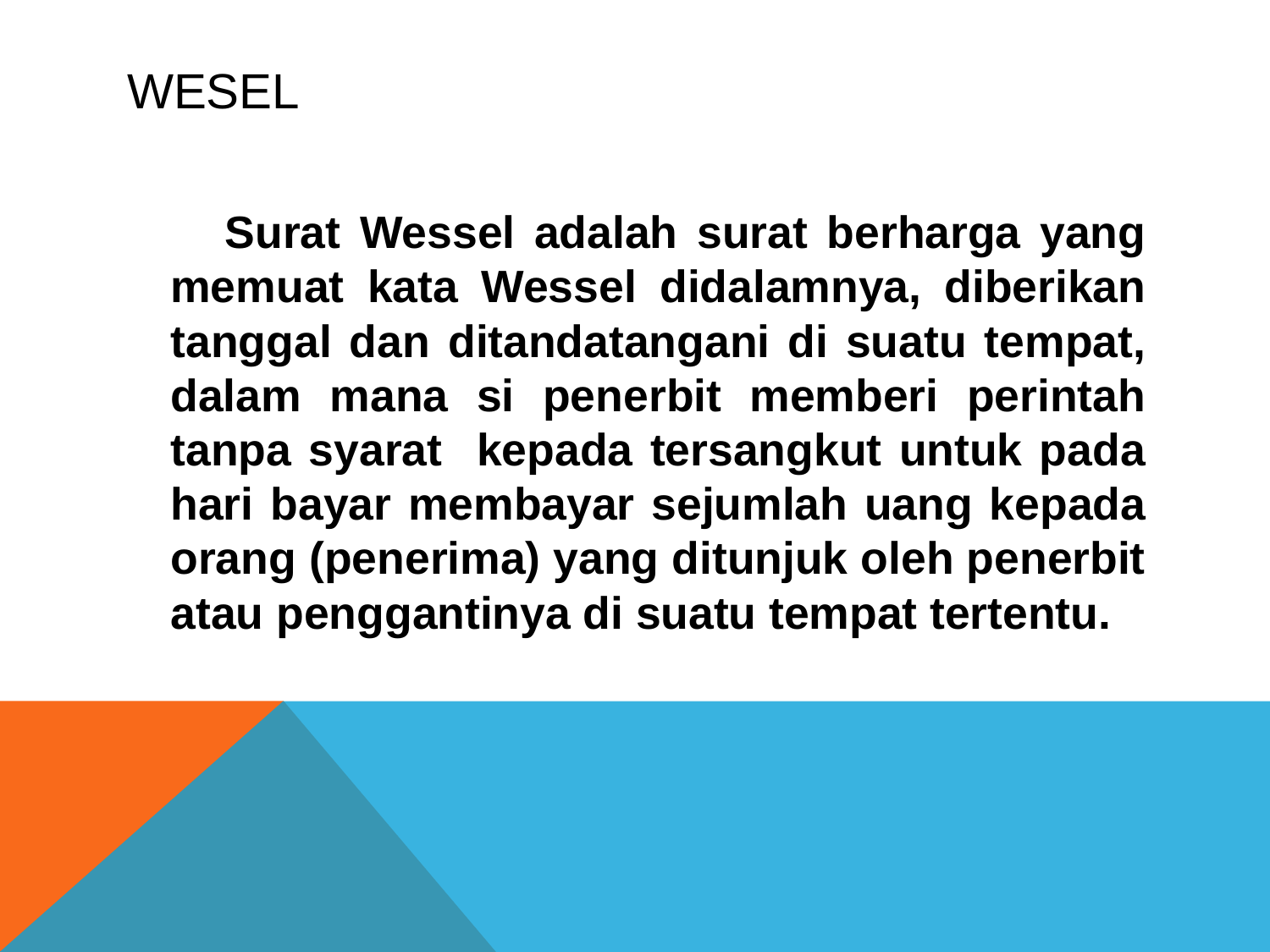

# WESEL

       Surat Wessel adalah surat berharga yang memuat kata Wessel didalamnya, diberikan tanggal dan ditandatangani di suatu tempat, dalam mana si penerbit memberi perintah tanpa syarat  kepada tersangkut untuk pada hari bayar membayar sejumlah uang kepada orang (penerima) yang ditunjuk oleh penerbit atau penggantinya di suatu tempat tertentu.